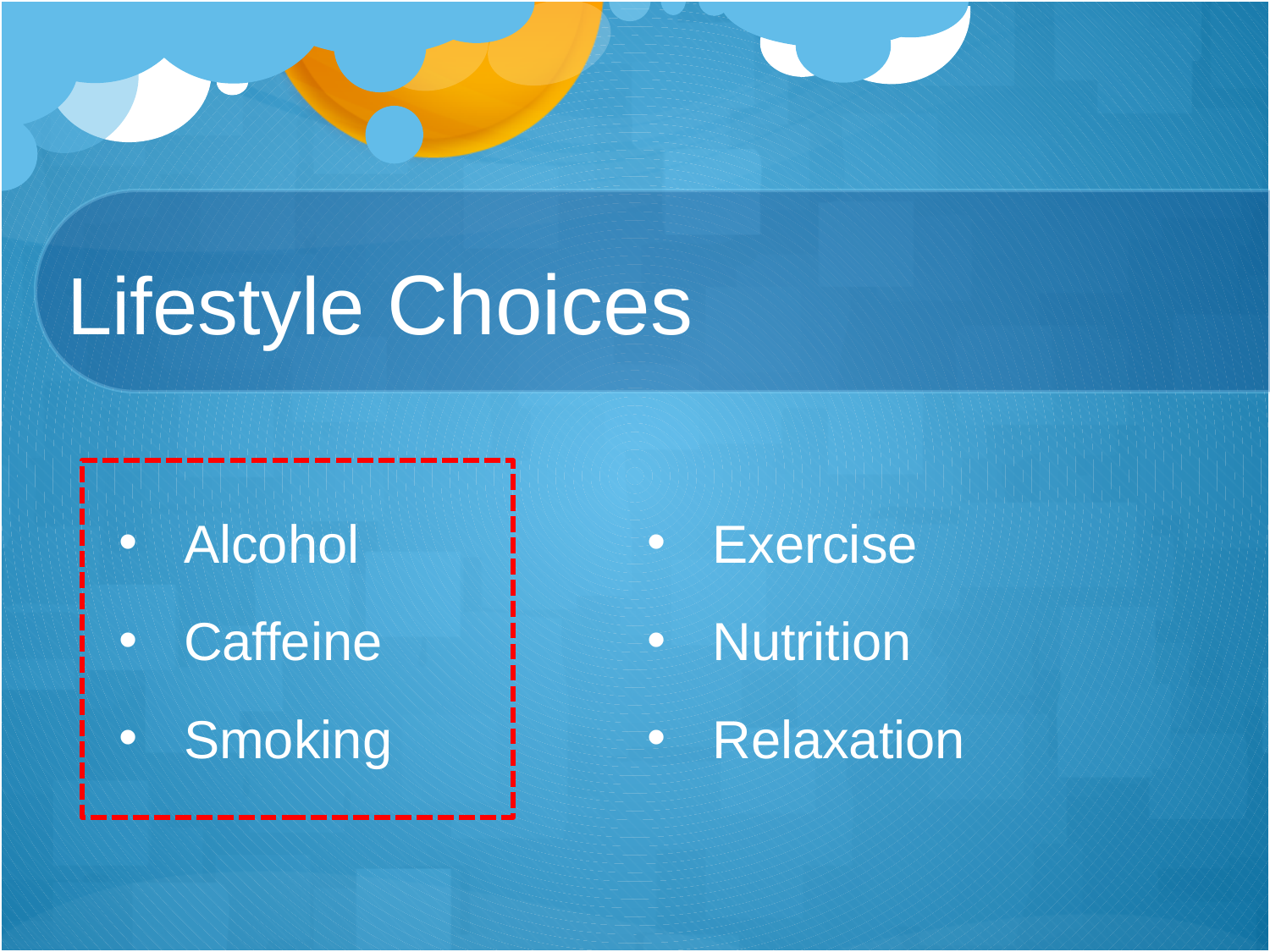

# Lifestyle Choices

Alcohol
Caffeine
Smoking
Exercise
Nutrition
Relaxation